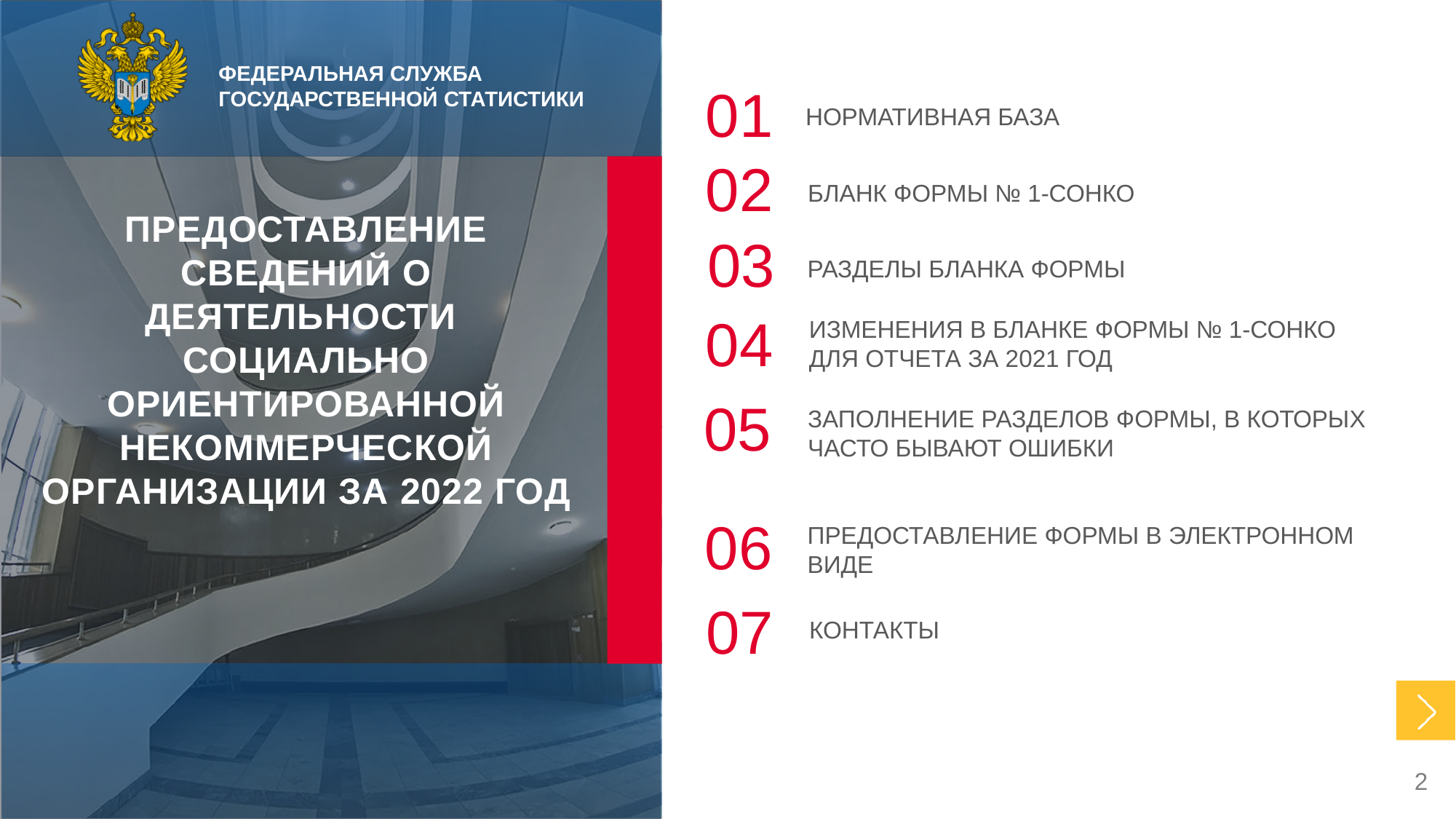

01
НОРМАТИВНАЯ БАЗА
02
ПРЕДОСТАВЛЕНИЕ СВЕДЕНИЙ О ДЕЯТЕЛЬНОСТИ  СОЦИАЛЬНО ОРИЕНТИРОВАННОЙ НЕКОММЕРЧЕСКОЙ ОРГАНИЗАЦИИ ЗА 2022 ГОД

БЛАНК ФОРМЫ № 1-СОНКО
03
РАЗДЕЛЫ БЛАНКА ФОРМЫ
04
ИЗМЕНЕНИЯ В БЛАНКЕ ФОРМЫ № 1-СОНКО ДЛЯ ОТЧЕТА ЗА 2021 ГОД
05
ЗАПОЛНЕНИЕ РАЗДЕЛОВ ФОРМЫ, В КОТОРЫХ ЧАСТО БЫВАЮТ ОШИБКИ
06
ПРЕДОСТАВЛЕНИЕ ФОРМЫ В ЭЛЕКТРОННОМ ВИДЕ
07
КОНТАКТЫ
2